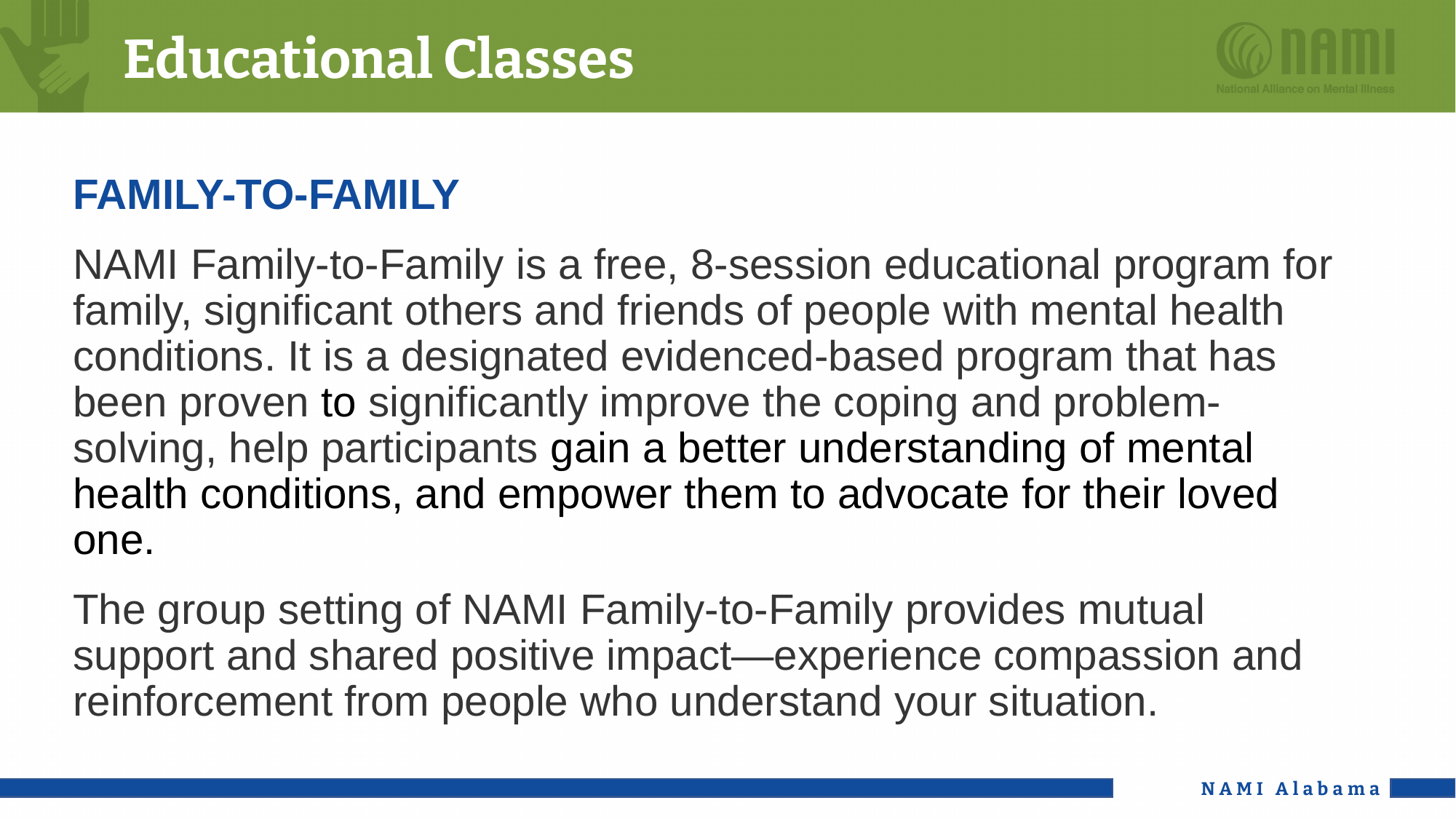

# Educational Classes
FAMILY-TO-FAMILY
NAMI Family-to-Family is a free, 8-session educational program for family, significant others and friends of people with mental health conditions. It is a designated evidenced-based program that has been proven to significantly improve the coping and problem-solving, help participants gain a better understanding of mental health conditions, and empower them to advocate for their loved one.
The group setting of NAMI Family-to-Family provides mutual support and shared positive impact—experience compassion and reinforcement from people who understand your situation.
NAMI Alabama